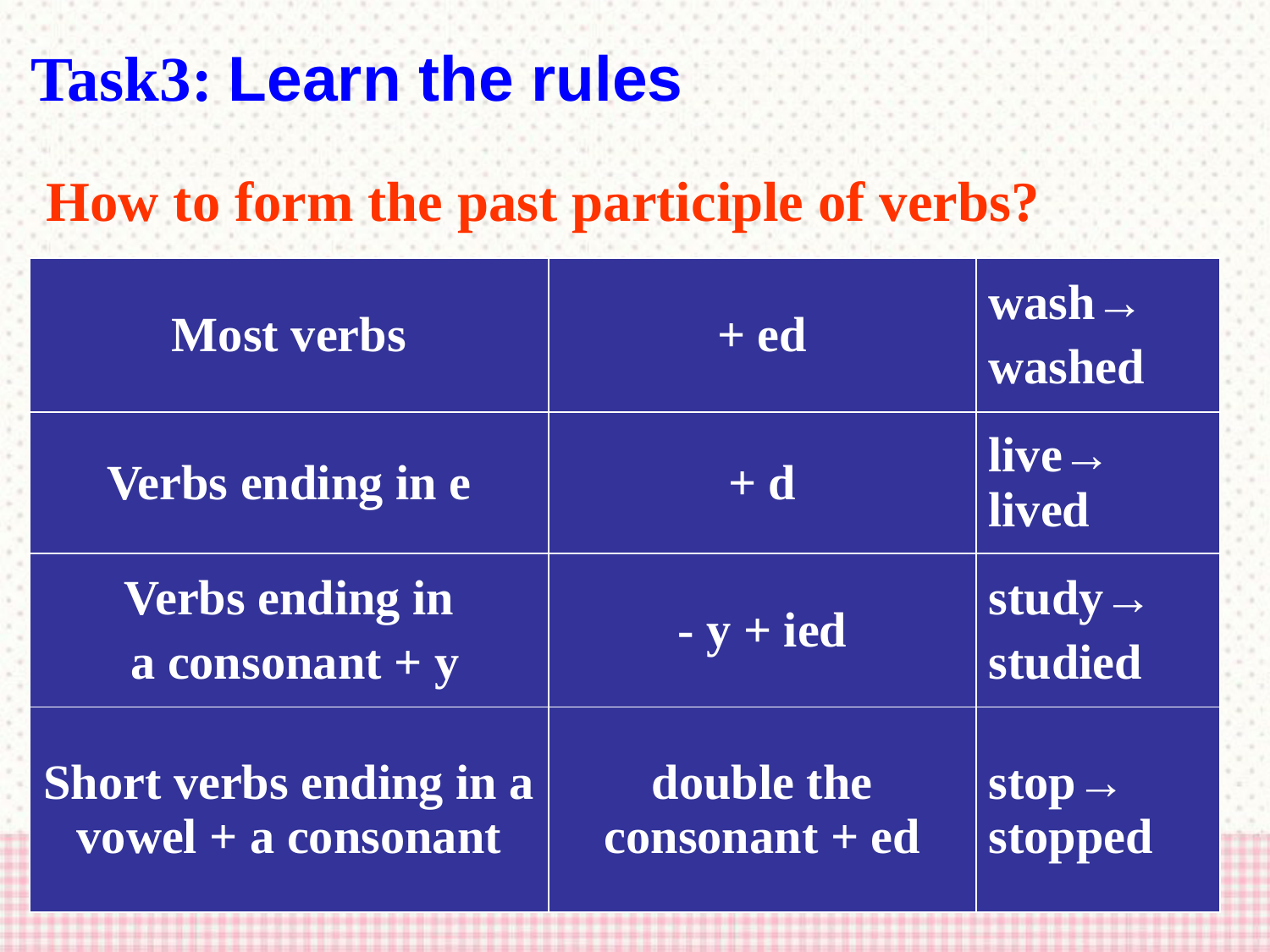

Task3: Learn the rules
 How to form the past participle of verbs?
| Most verbs | + ed | wash→ washed |
| --- | --- | --- |
| Verbs ending in e | + d | live→ lived |
| Verbs ending in a consonant + y | - y + ied | study→ studied |
| Short verbs ending in a vowel + a consonant | double the consonant + ed | stop→ stopped |